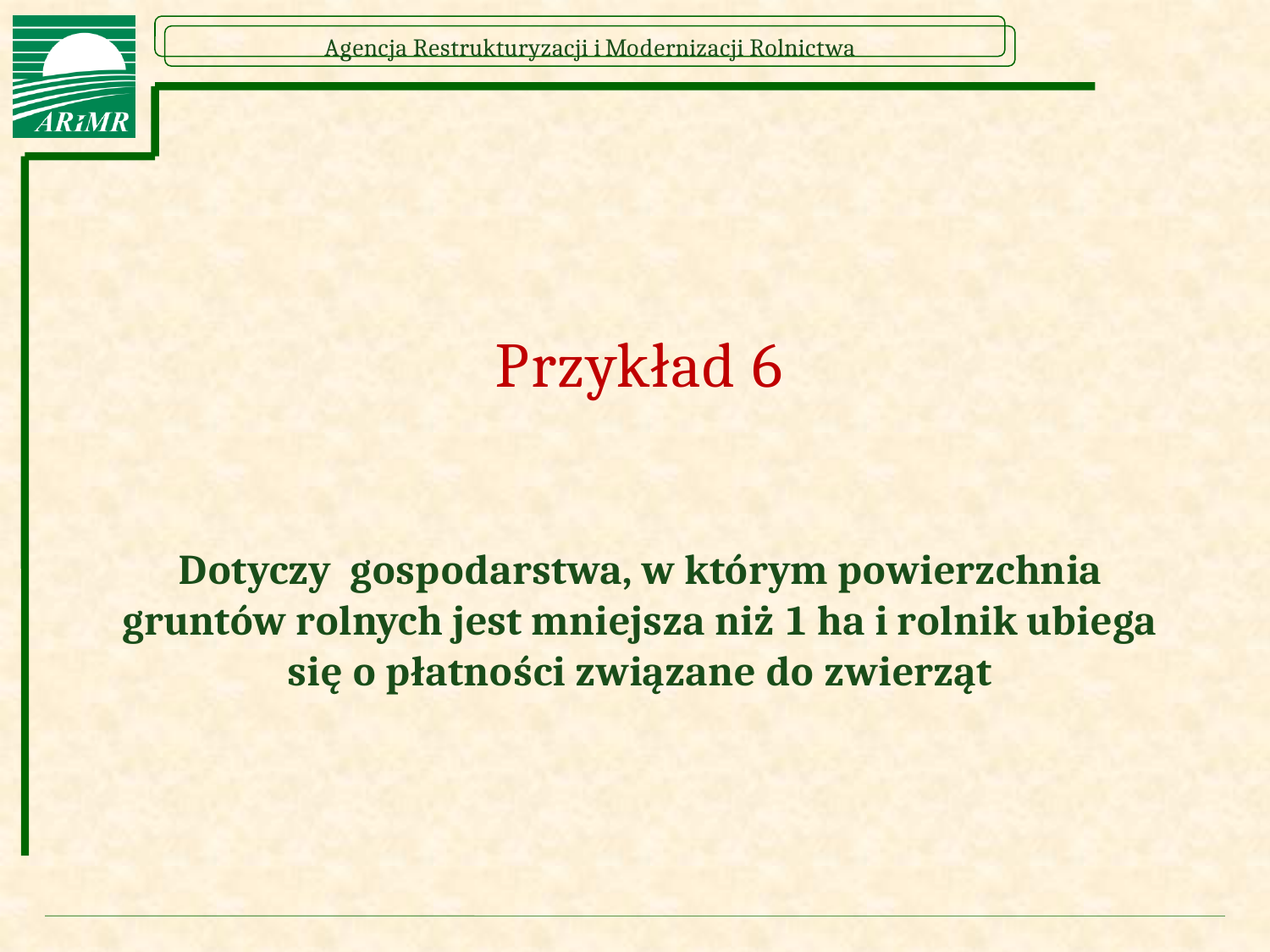

Przykład 6
# Dotyczy  gospodarstwa, w którym powierzchnia gruntów rolnych jest mniejsza niż 1 ha i rolnik ubiega się o płatności związane do zwierząt